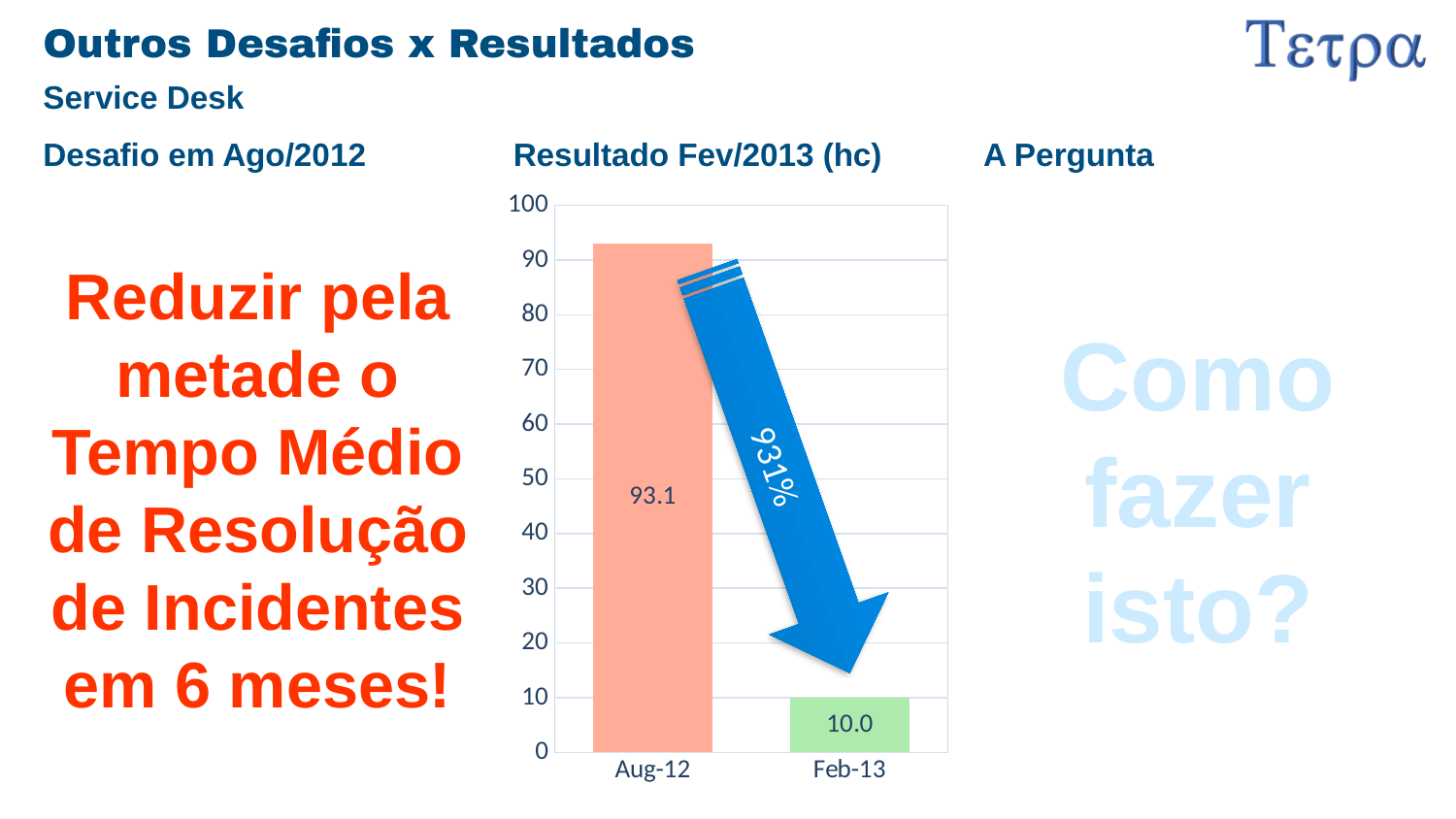

# Outros Desafios x Resultados
Service Desk
Desafio em Ago/2012
Resultado Fev/2013 (hc)
A Pergunta
Reduzir pela metade o Tempo Médio de Resolução de Incidentes em 6 meses!
Como fazer isto?

### Chart

| Category | Valor |
|---|---|
| 41122 | 93.1 |
| 41306 | 10.0 |
931%